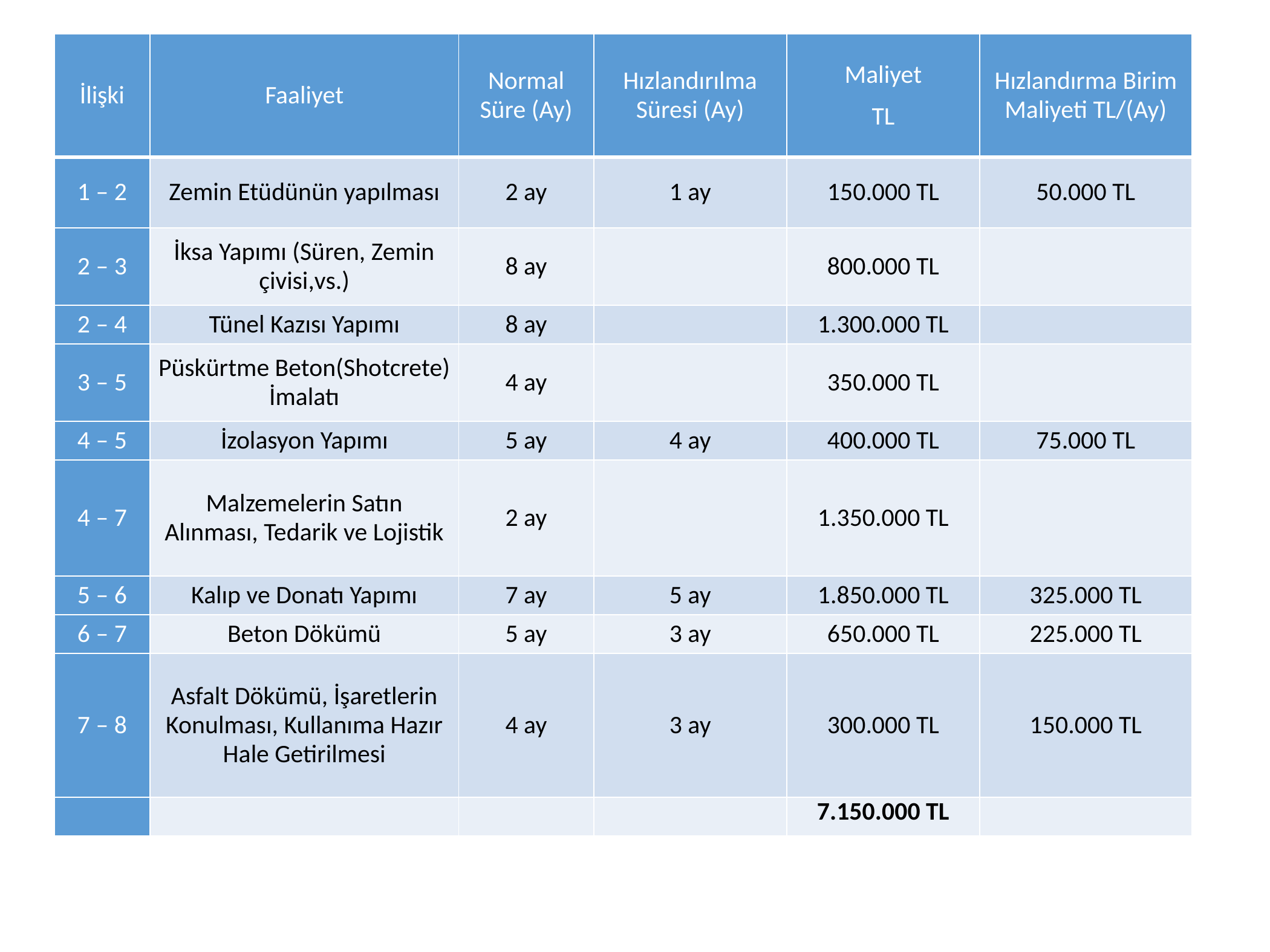

| İlişki | Faaliyet | Normal Süre (Ay) | Hızlandırılma Süresi (Ay) | Maliyet TL | Hızlandırma Birim Maliyeti TL/(Ay) |
| --- | --- | --- | --- | --- | --- |
| 1 – 2 | Zemin Etüdünün yapılması | 2 ay | 1 ay | 150.000 TL | 50.000 TL |
| 2 – 3 | İksa Yapımı (Süren, Zemin çivisi,vs.) | 8 ay |  | 800.000 TL |  |
| 2 – 4 | Tünel Kazısı Yapımı | 8 ay |  | 1.300.000 TL |  |
| 3 – 5 | Püskürtme Beton(Shotcrete) İmalatı | 4 ay |  | 350.000 TL |  |
| 4 – 5 | İzolasyon Yapımı | 5 ay | 4 ay | 400.000 TL | 75.000 TL |
| 4 – 7 | Malzemelerin Satın Alınması, Tedarik ve Lojistik | 2 ay |  | 1.350.000 TL |  |
| 5 – 6 | Kalıp ve Donatı Yapımı | 7 ay | 5 ay | 1.850.000 TL | 325.000 TL |
| 6 – 7 | Beton Dökümü | 5 ay | 3 ay | 650.000 TL | 225.000 TL |
| 7 – 8 | Asfalt Dökümü, İşaretlerin Konulması, Kullanıma Hazır Hale Getirilmesi | 4 ay | 3 ay | 300.000 TL | 150.000 TL |
|  |  |  |  | 7.150.000 TL |  |